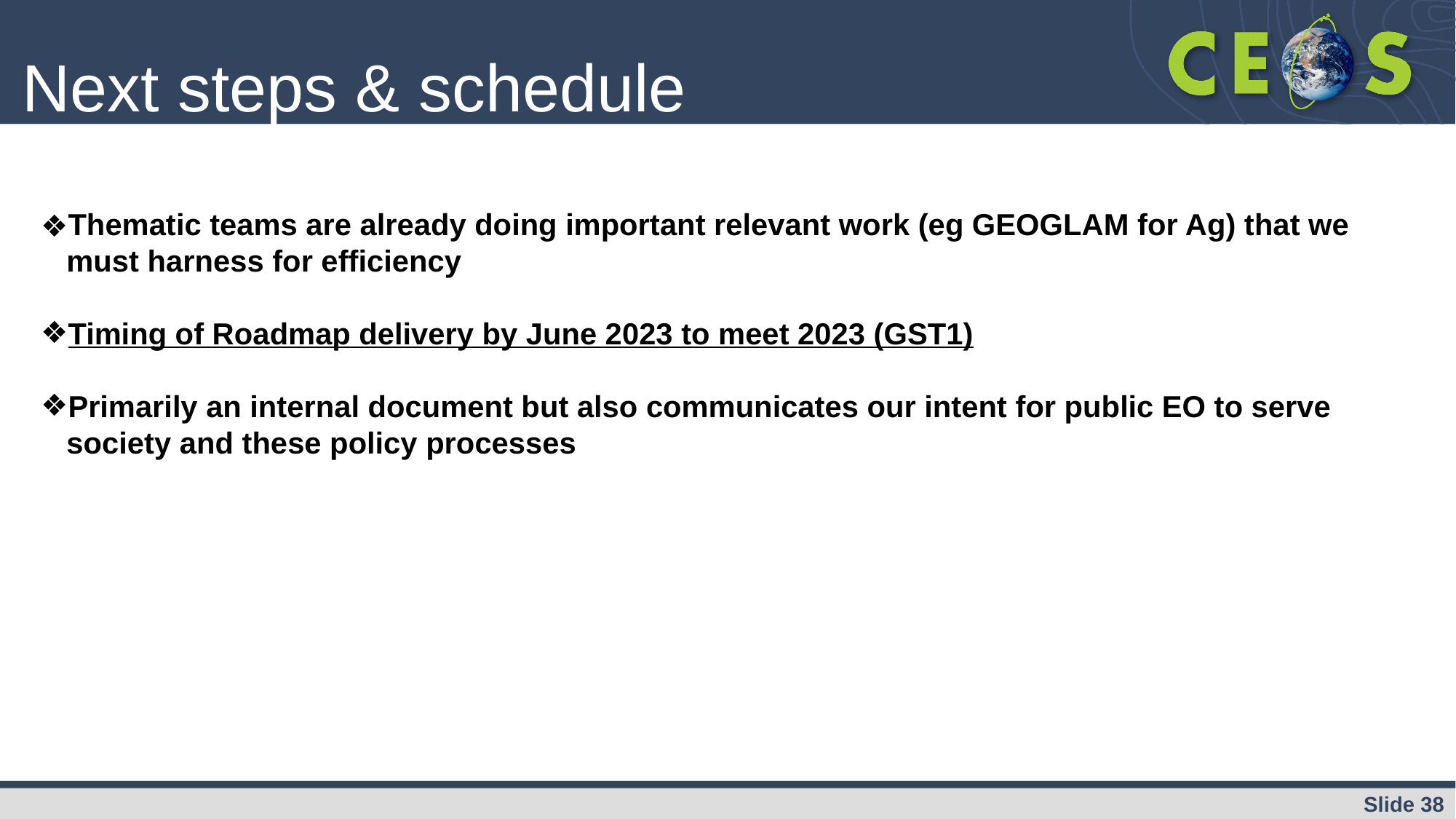

Next steps & schedule
Thematic teams are already doing important relevant work (eg GEOGLAM for Ag) that we must harness for efficiency

Timing of Roadmap delivery by June 2023 to meet 2023 (GST1)

Primarily an internal document but also communicates our intent for public EO to serve society and these policy processes